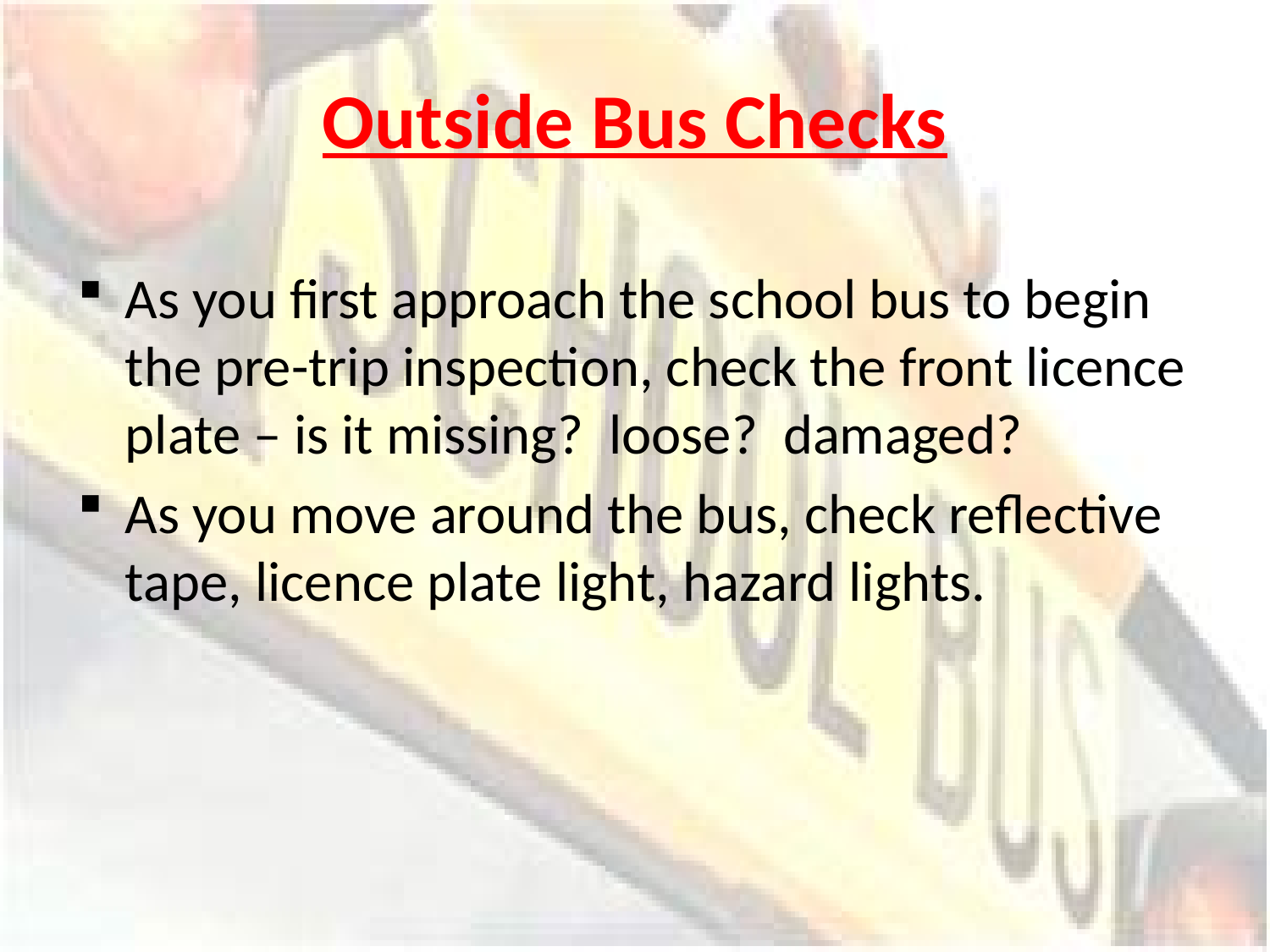

# Outside Bus Checks
As you first approach the school bus to begin the pre-trip inspection, check the front licence plate – is it missing?  loose?  damaged?
As you move around the bus, check reflective tape, licence plate light, hazard lights.